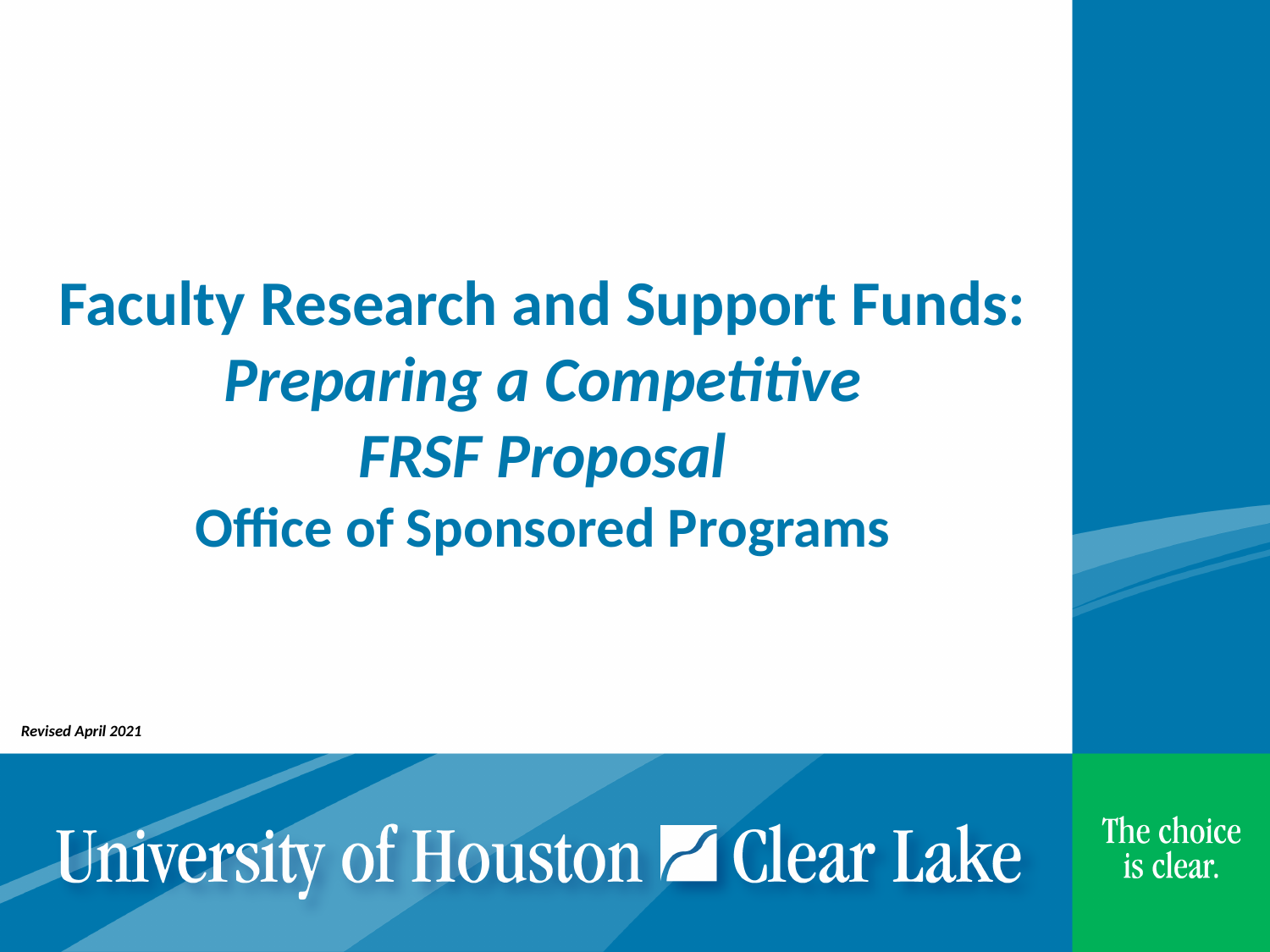

# Faculty Research and Support Funds: Preparing a Competitive FRSF Proposal Office of Sponsored Programs
Revised April 2021